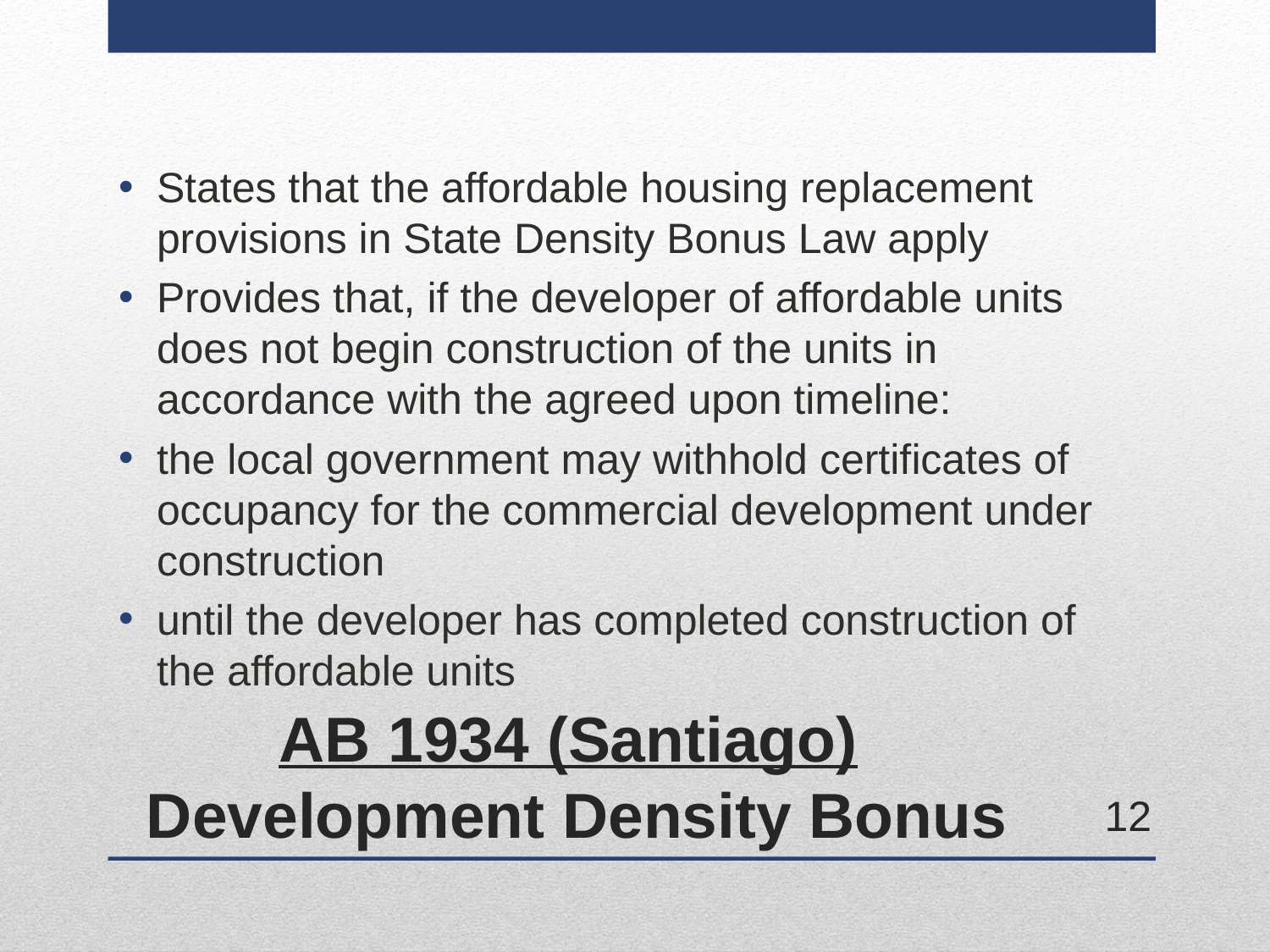

States that the affordable housing replacement provisions in State Density Bonus Law apply
Provides that, if the developer of affordable units does not begin construction of the units in accordance with the agreed upon timeline:
the local government may withhold certificates of occupancy for the commercial development under construction
until the developer has completed construction of the affordable units

# AB 1934 (Santiago) Development Density Bonus
12